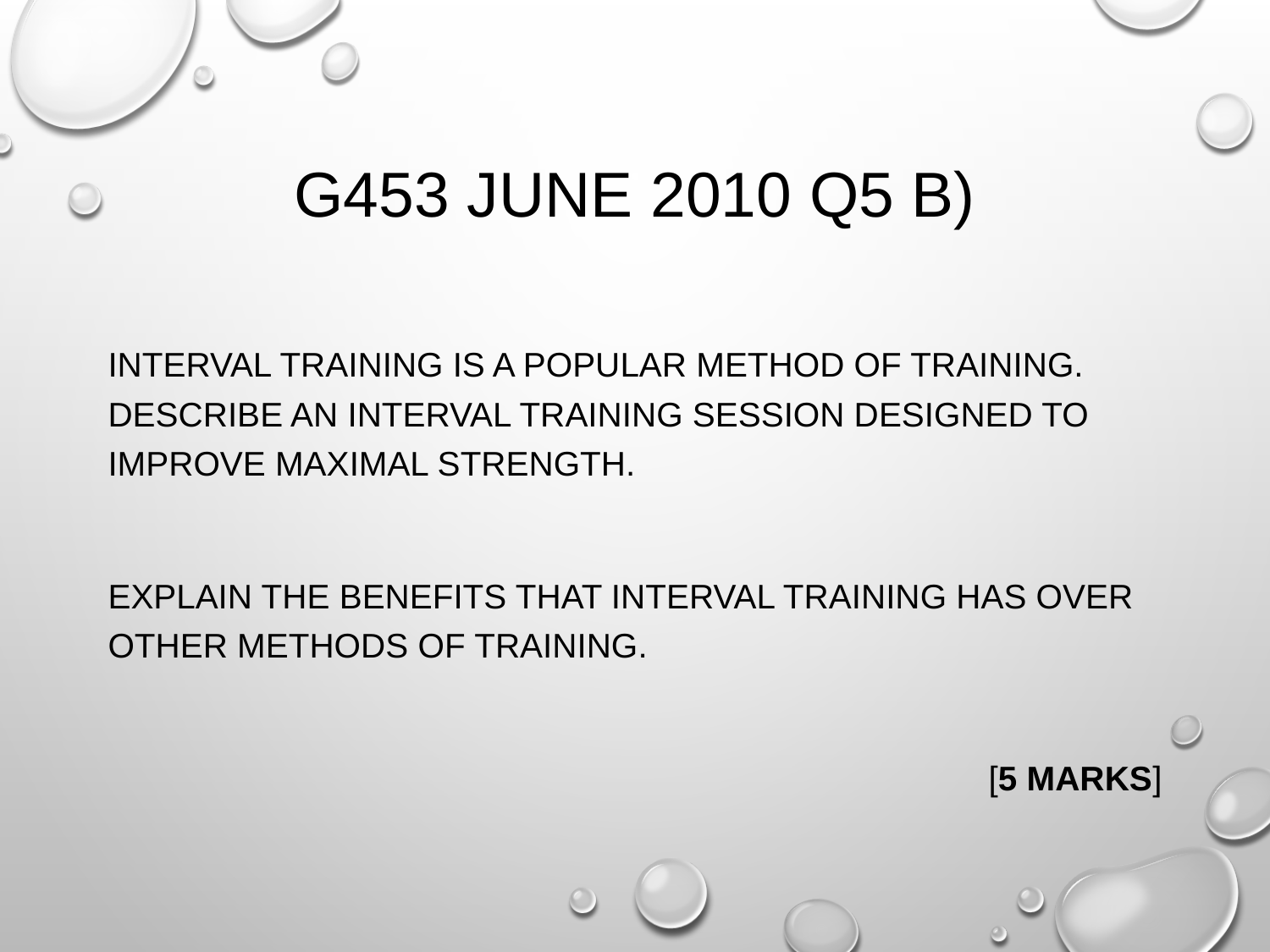

# G453 June 2010 Q5 b)
Interval training is a popular method of training. Describe an interval training session designed to improve maximal strength.

Explain the benefits that interval training has over other methods of training.

[5 Marks]